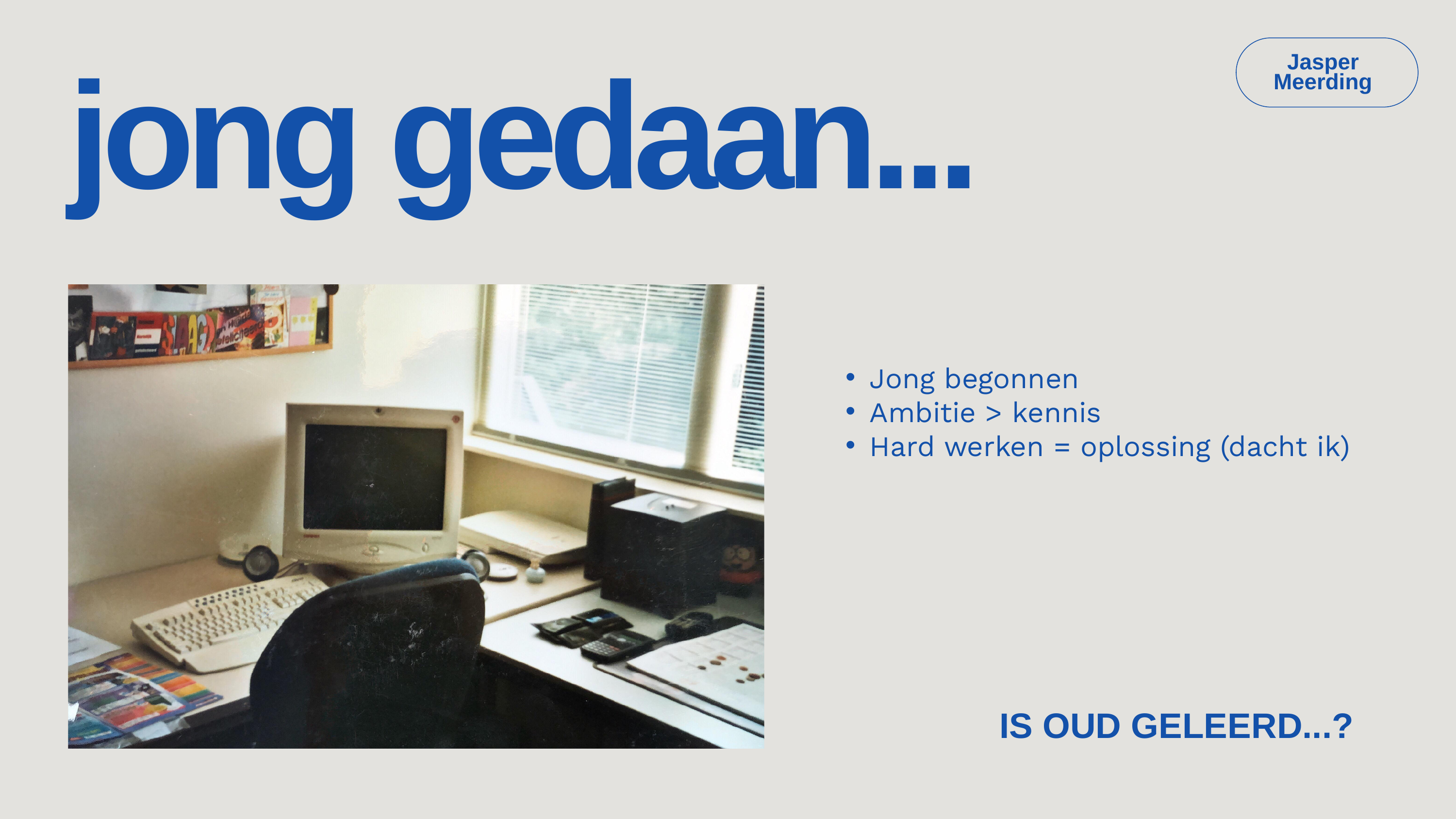

Jasper Meerding
jong gedaan...

Jong begonnen
Ambitie > kennis
Hard werken = oplossing (dacht ik)

IS OUD GELEERD...?